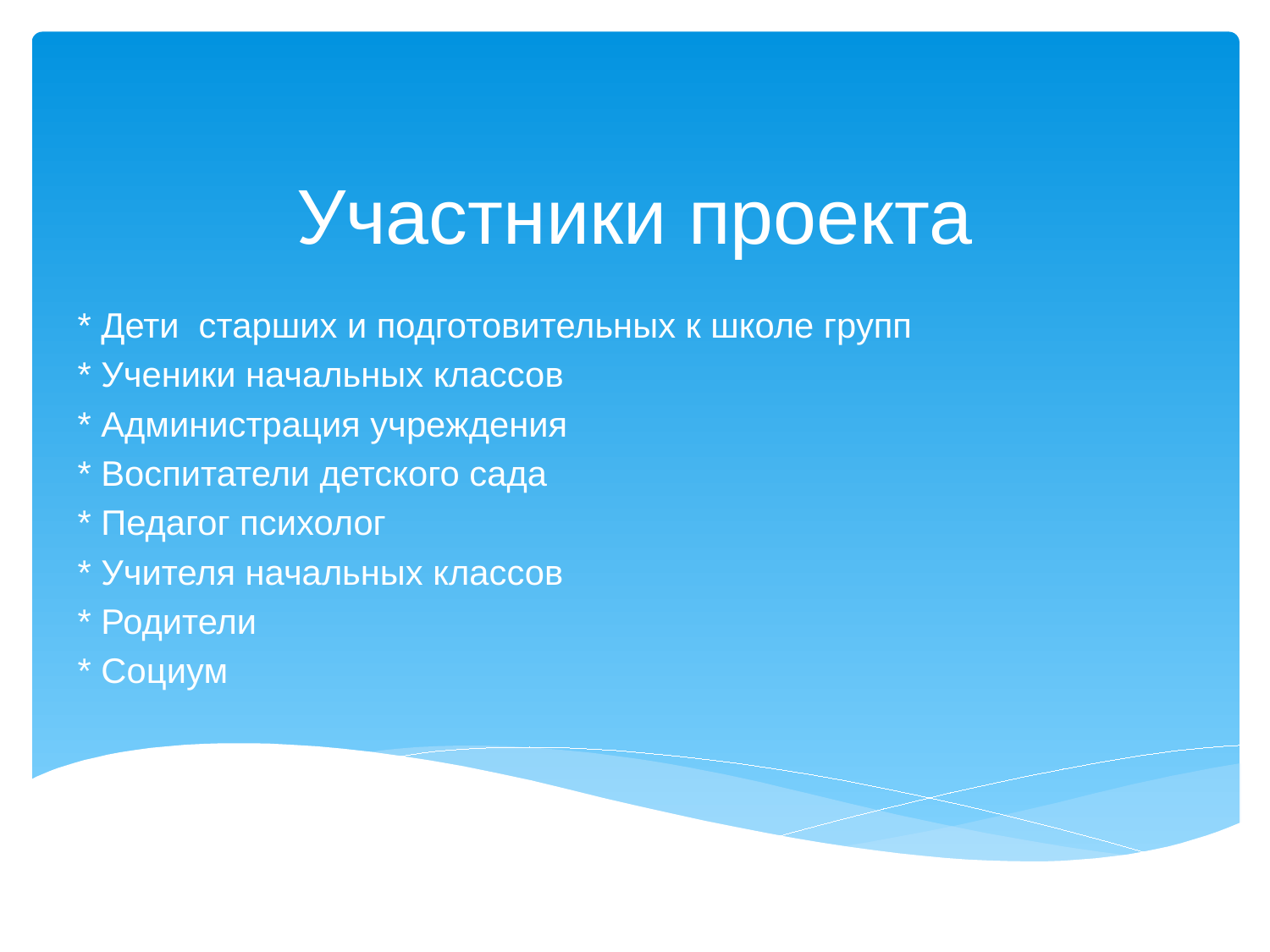

# Участники проекта
* Дети  старших и подготовительных к школе групп
* Ученики начальных классов
* Администрация учреждения
* Воспитатели детского сада
* Педагог психолог
* Учителя начальных классов
* Родители
* Социум